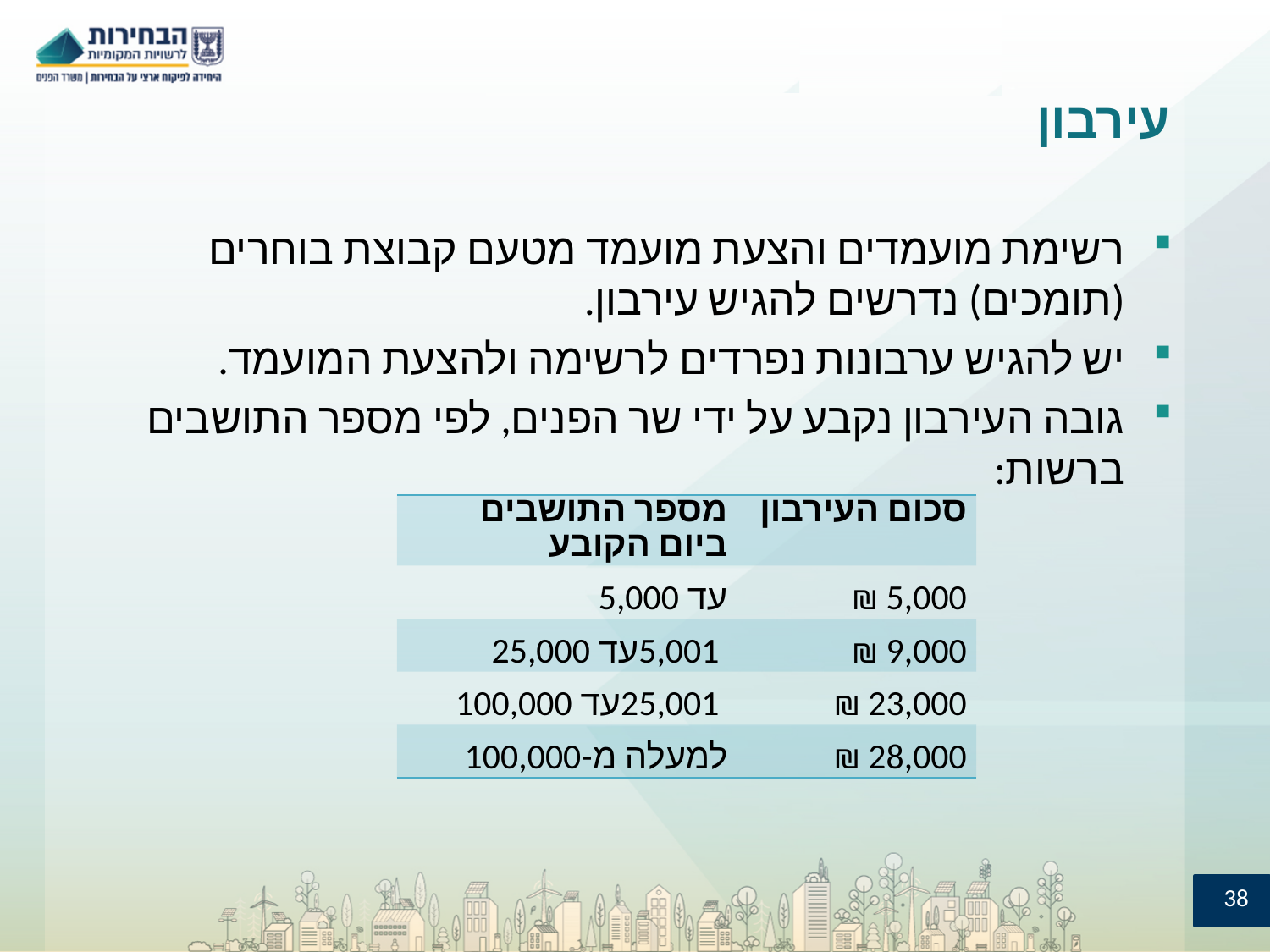

# עירבון
רשימת מועמדים והצעת מועמד מטעם קבוצת בוחרים (תומכים) נדרשים להגיש עירבון.
יש להגיש ערבונות נפרדים לרשימה ולהצעת המועמד.
גובה העירבון נקבע על ידי שר הפנים, לפי מספר התושבים ברשות:
| מספר התושבים ביום הקובע | סכום העירבון |
| --- | --- |
| עד 5,000 | 5,000 ₪ |
| 5,001עד 25,000 | 9,000 ₪ |
| 25,001עד 100,000 | 23,000 ₪ |
| למעלה מ-100,000 | 28,000 ₪ |
38